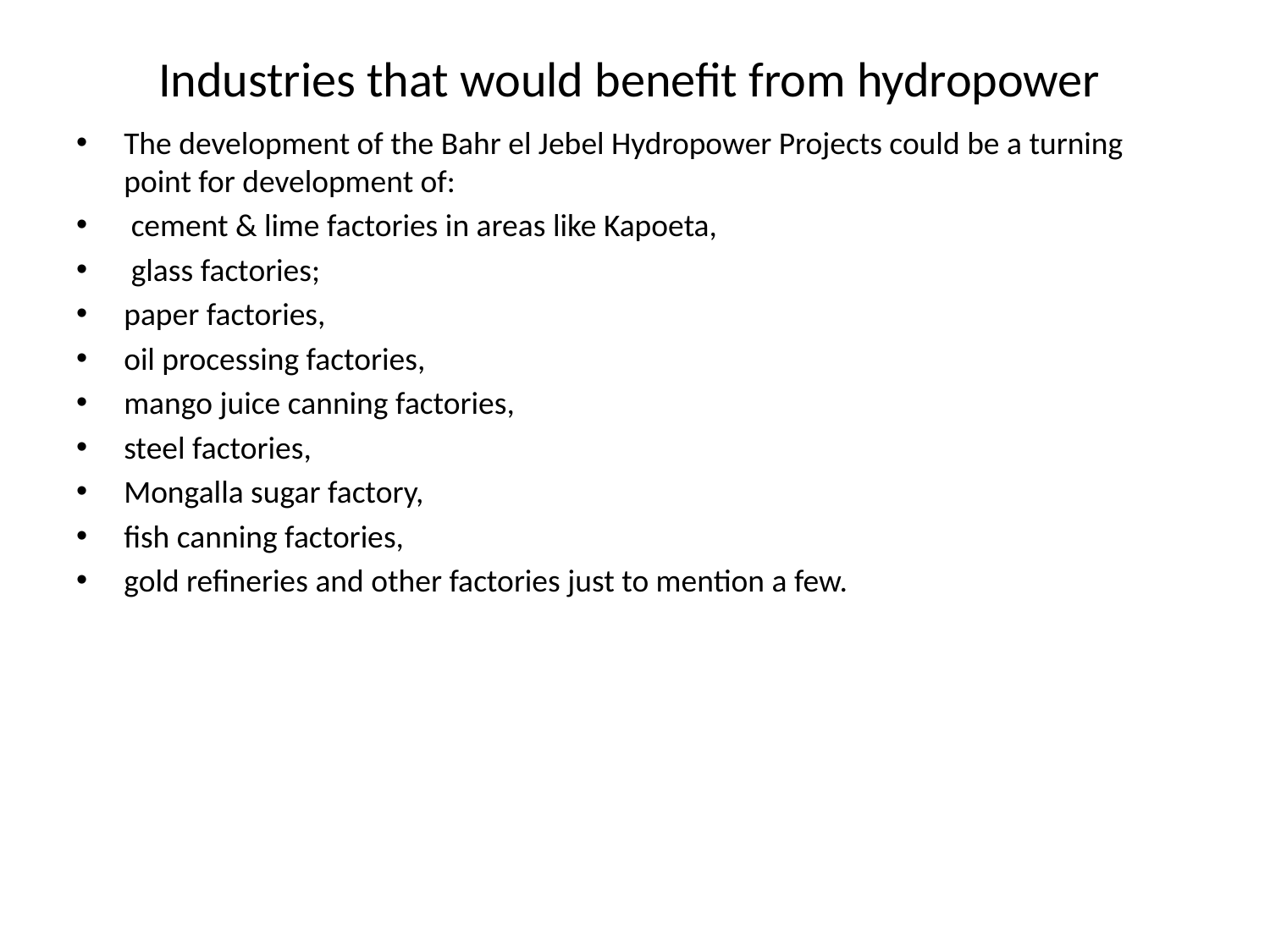

# Industries that would benefit from hydropower
The development of the Bahr el Jebel Hydropower Projects could be a turning point for development of:
 cement & lime factories in areas like Kapoeta,
 glass factories;
paper factories,
oil processing factories,
mango juice canning factories,
steel factories,
Mongalla sugar factory,
fish canning factories,
gold refineries and other factories just to mention a few.